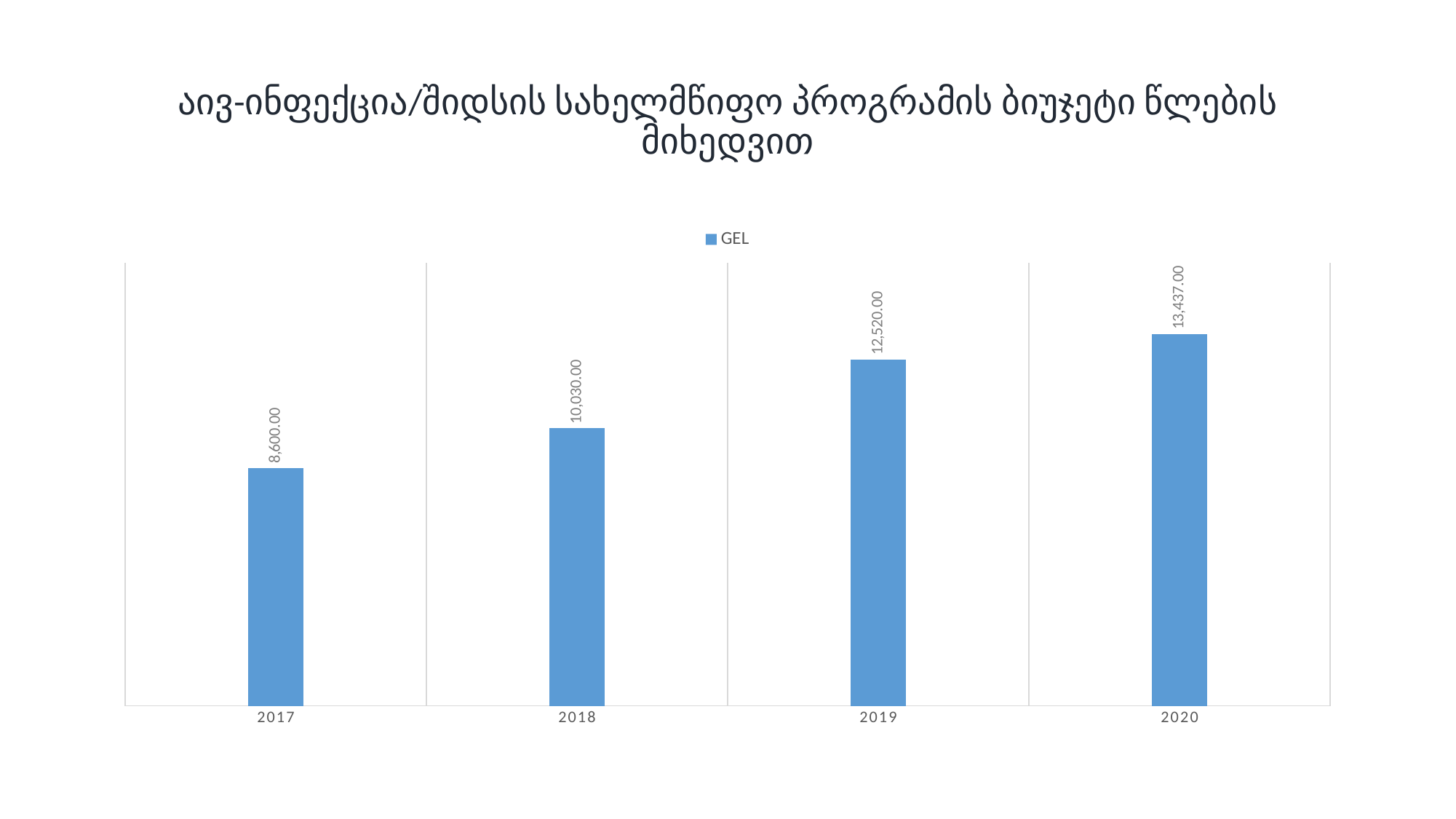

# აივ-ინფექცია/შიდსის სახელმწიფო პროგრამის ბიუჯეტი წლების მიხედვით

### Chart

| Category | GEL |
|---|---|
| 2017 | 8600.0 |
| 2018 | 10030.0 |
| 2019 | 12520.0 |
| 2020 | 13437.0 |